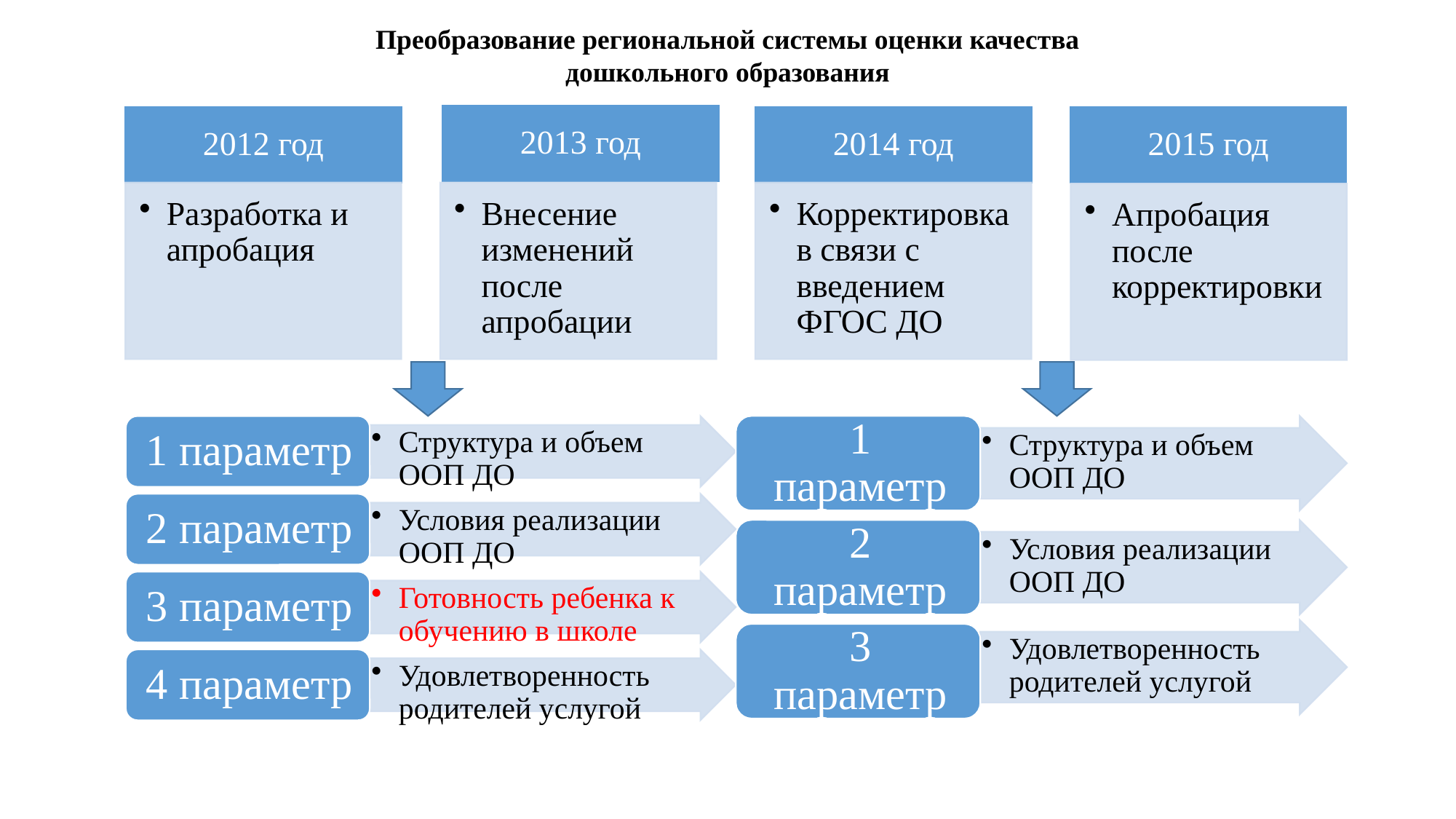

Преобразование региональной системы оценки качества дошкольного образования
2012 год
Разработка и апробация
2013 год
Внесение изменений после апробации
2014 год
Корректировка в связи с введением ФГОС ДО
2015 год
Апробация после корректировки

Структура и объем ООП ДО
1 параметр
Условия реализации ООП ДО
2 параметр
Удовлетворенность родителей услугой
3 параметр
Структура и объем ООП ДО
1 параметр
Условия реализации ООП ДО
2 параметр
Готовность ребенка к обучению в школе
3 параметр
Удовлетворенность родителей услугой
4 параметр